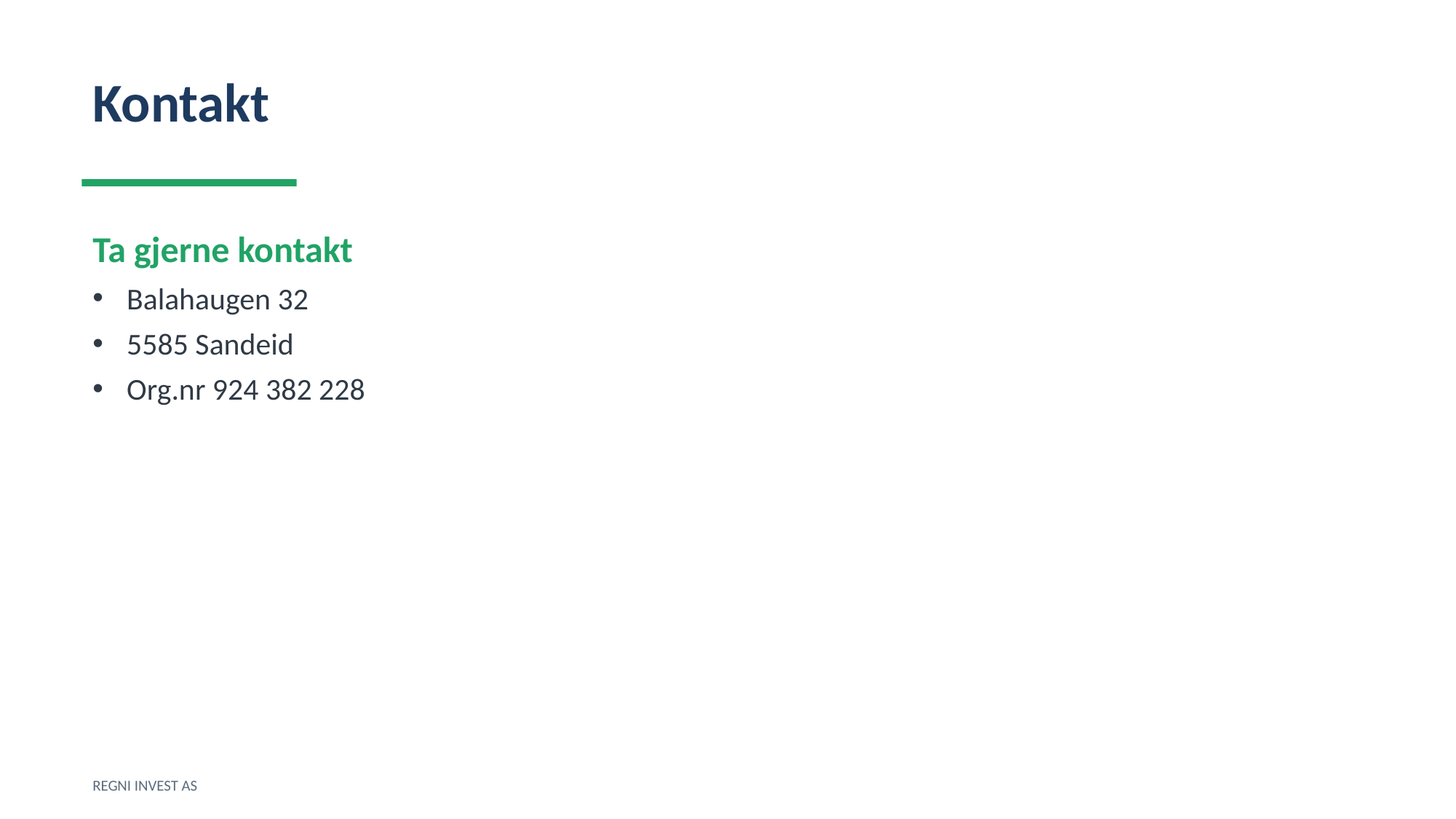

Kontakt

Ta gjerne kontakt
Balahaugen 32
5585 Sandeid
Org.nr 924 382 228
REGNI INVEST AS